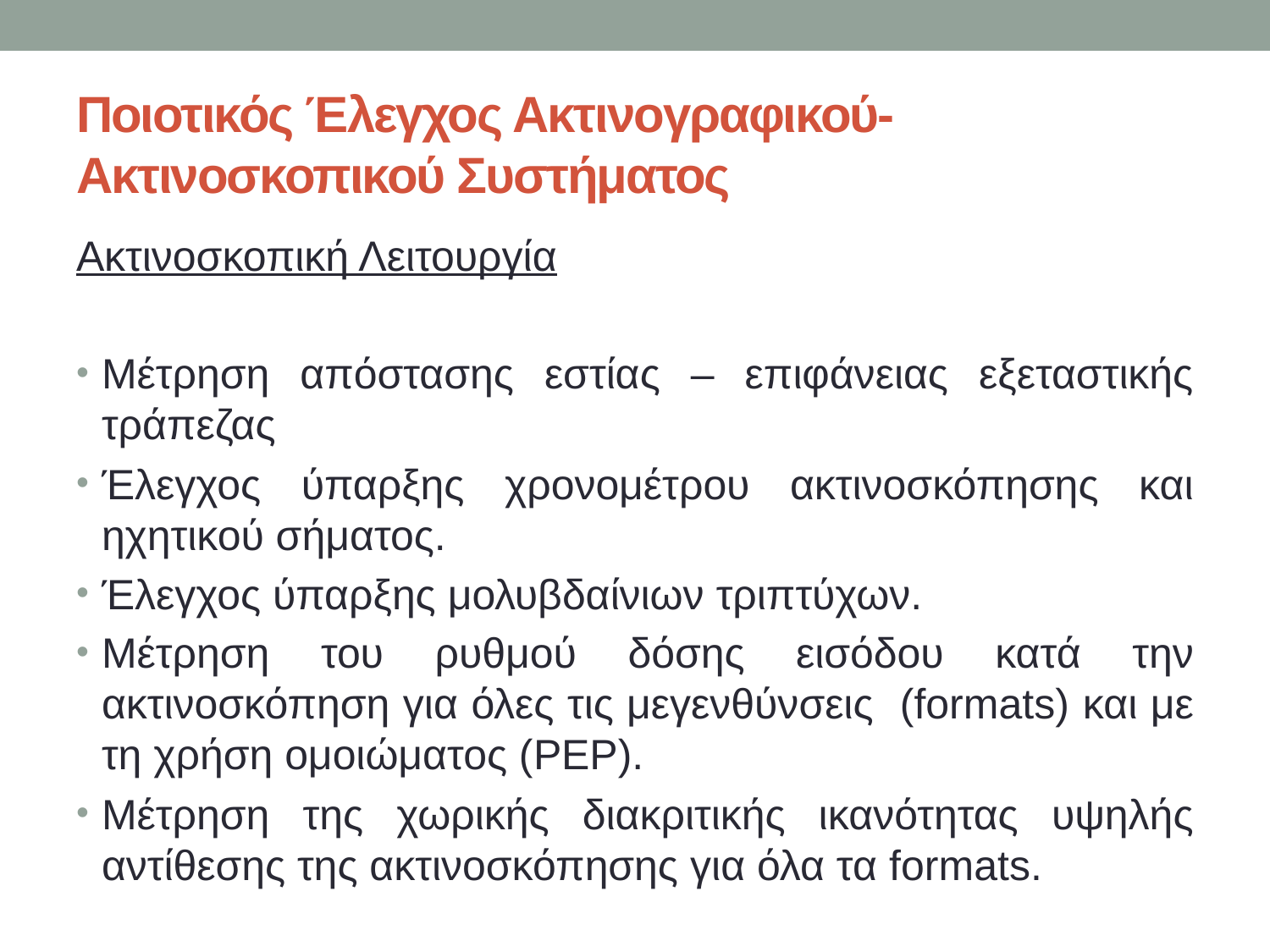

# Ποιοτικός Έλεγχος Ακτινογραφικού-Ακτινοσκοπικού Συστήματος
Ακτινοσκοπική Λειτουργία

Μέτρηση απόστασης εστίας – επιφάνειας εξεταστικής τράπεζας
Έλεγχος ύπαρξης χρονομέτρου ακτινοσκόπησης και ηχητικού σήματος.
Έλεγχος ύπαρξης μολυβδαίνιων τριπτύχων.
Μέτρηση του ρυθμού δόσης εισόδου κατά την ακτινοσκόπηση για όλες τις μεγενθύνσεις  (formats) και με τη χρήση ομοιώματος (PEP).
Μέτρηση της χωρικής διακριτικής ικανότητας υψηλής αντίθεσης της ακτινοσκόπησης για όλα τα formats.